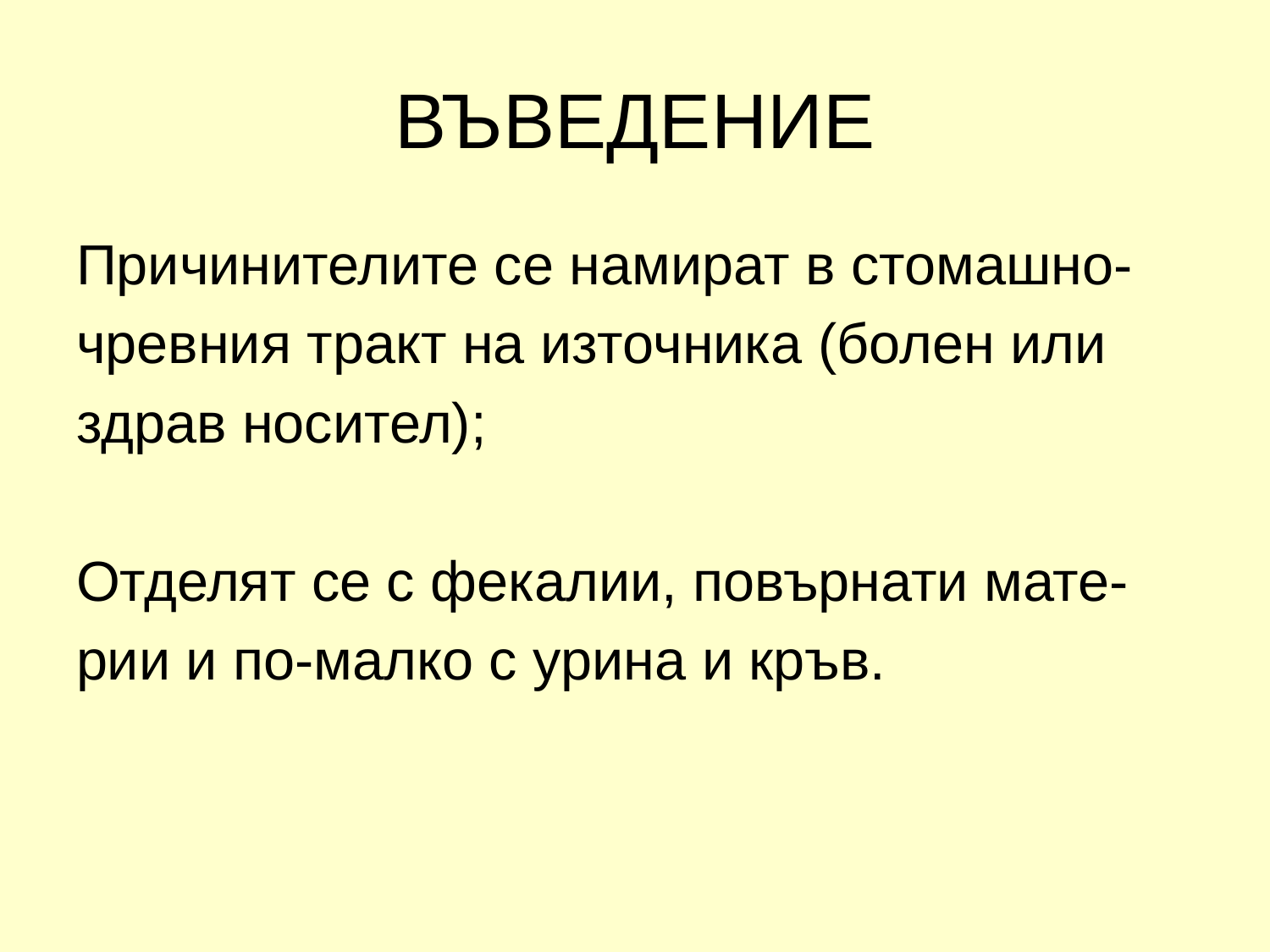

# ВЪВЕДЕНИЕ
Причинителите се намират в стомашно-
чревния тракт на източника (болен или
здрав носител);

Отделят се с фекалии, повърнати мате-
рии и по-малко с урина и кръв.